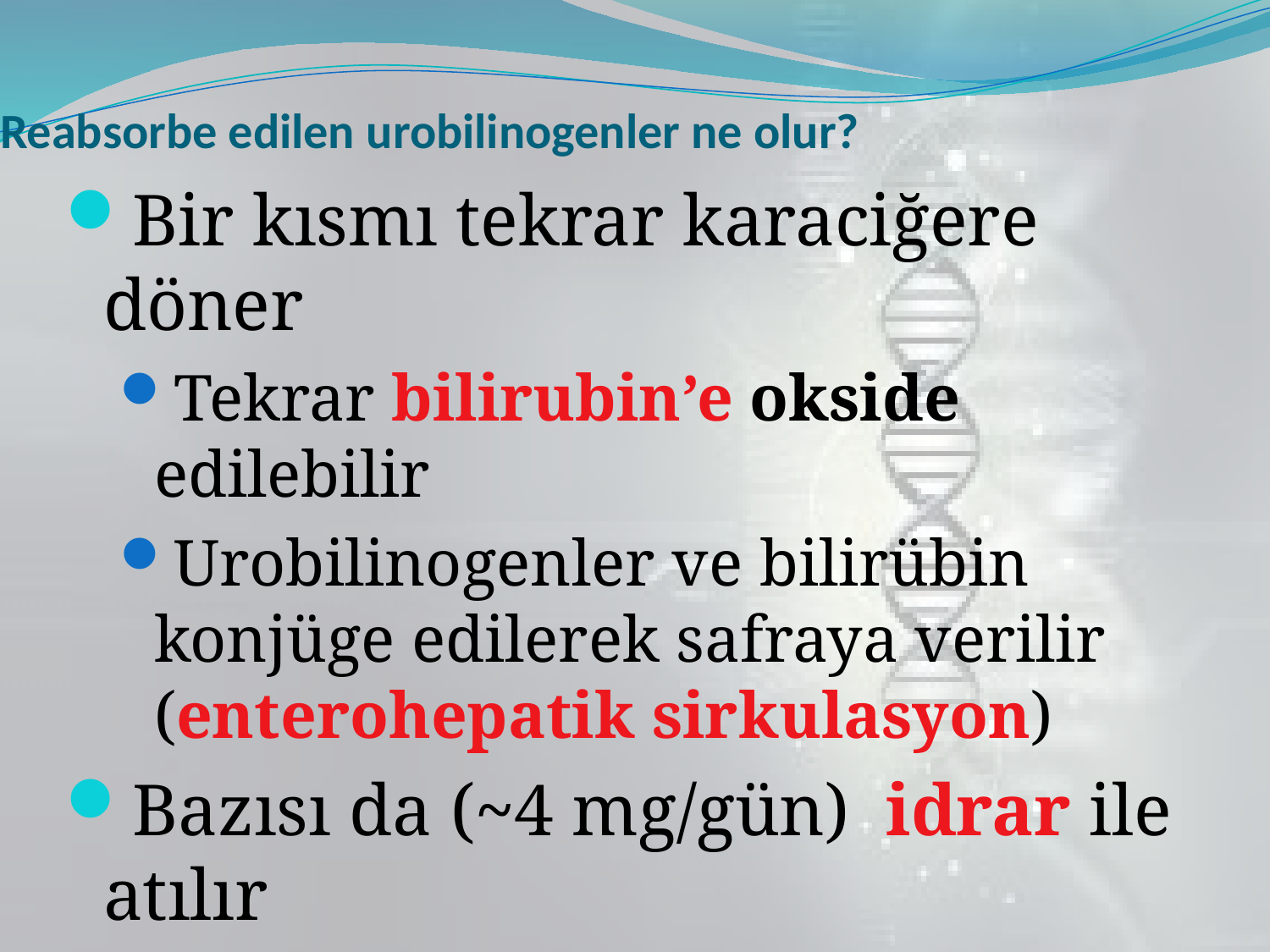

# Reabsorbe edilen urobilinogenler ne olur?
Bir kısmı tekrar karaciğere döner
Tekrar bilirubin’e okside edilebilir
Urobilinogenler ve bilirübin konjüge edilerek safraya verilir (enterohepatik sirkulasyon)
Bazısı da (~4 mg/gün)  idrar ile atılır